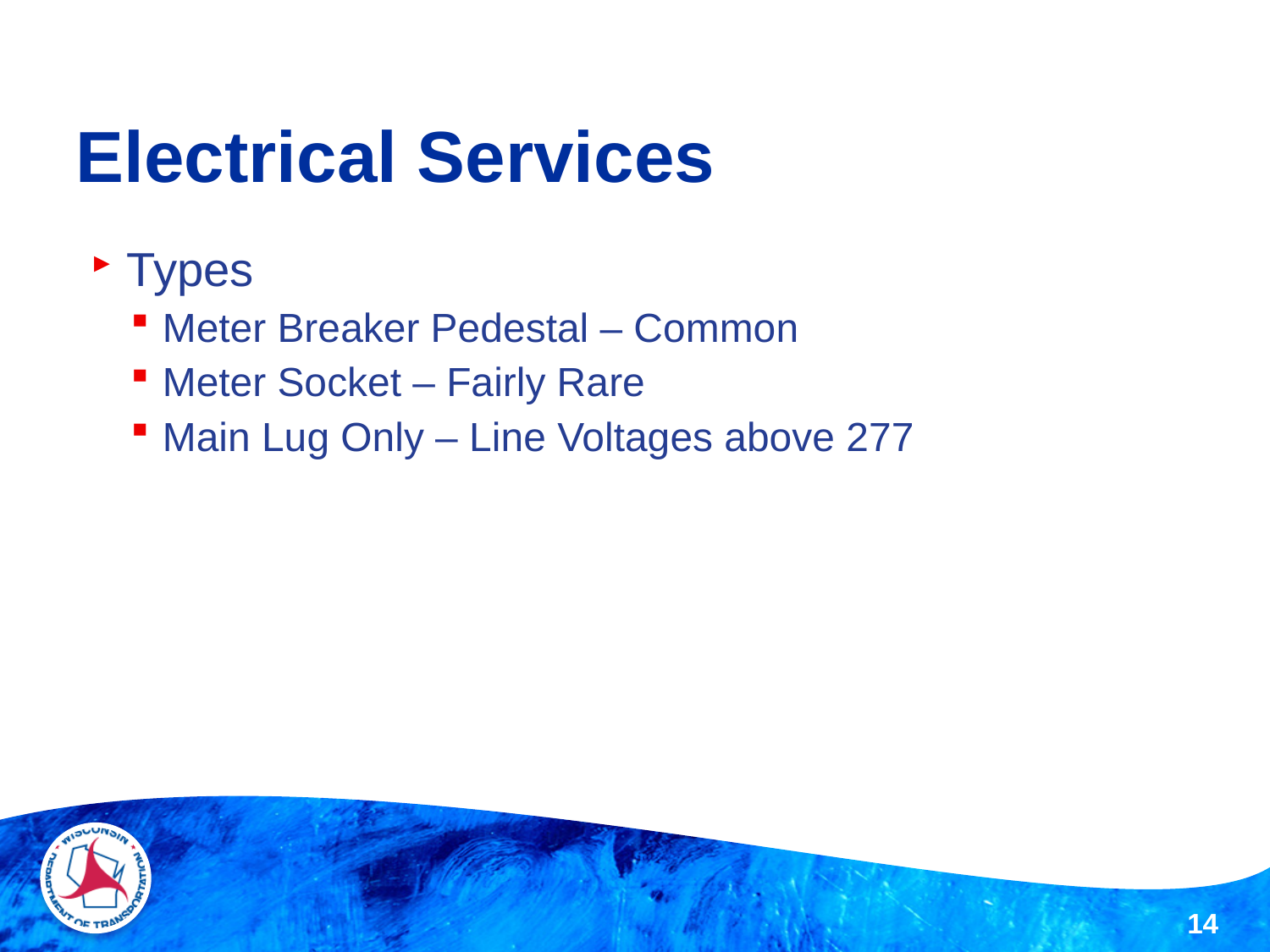

# Electrical Services
Types
Meter Breaker Pedestal – Common
Meter Socket – Fairly Rare
Main Lug Only – Line Voltages above 277
14